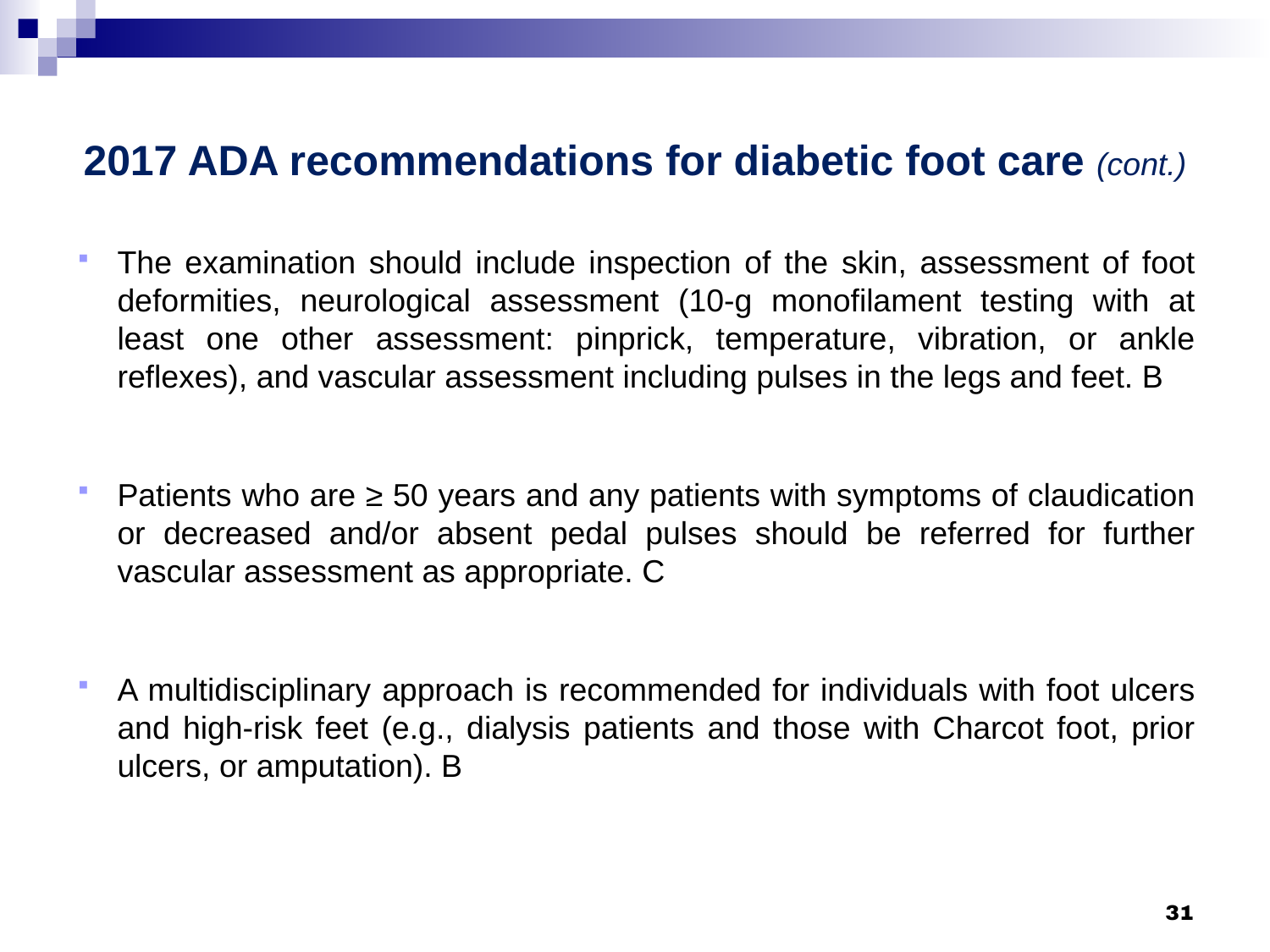

# 2017 ADA recommendations for diabetic foot care (cont.)
The examination should include inspection of the skin, assessment of foot deformities, neurological assessment (10-g monofilament testing with at least one other assessment: pinprick, temperature, vibration, or ankle reflexes), and vascular assessment including pulses in the legs and feet. B

Patients who are ≥ 50 years and any patients with symptoms of claudication or decreased and/or absent pedal pulses should be referred for further vascular assessment as appropriate. C

A multidisciplinary approach is recommended for individuals with foot ulcers and high-risk feet (e.g., dialysis patients and those with Charcot foot, prior ulcers, or amputation). B

31